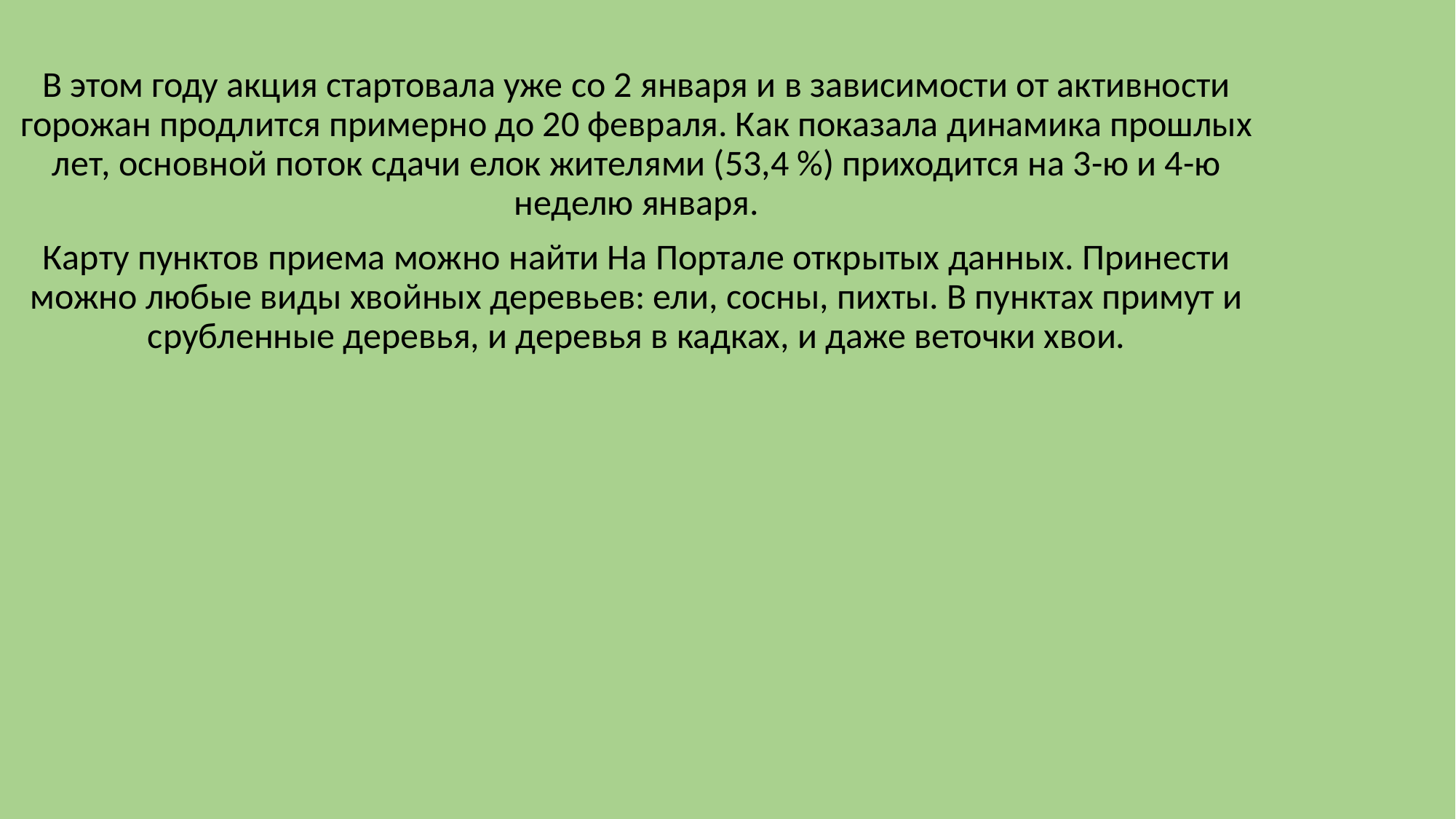

В этом году акция стартовала уже со 2 января и в зависимости от активности горожан продлится примерно до 20 февраля. Как показала динамика прошлых лет, основной поток сдачи елок жителями (53,4 %) приходится на 3-ю и 4-ю неделю января.
Карту пунктов приема можно найти На Портале открытых данных. Принести можно любые виды хвойных деревьев: ели, сосны, пихты. В пунктах примут и срубленные деревья, и деревья в кадках, и даже веточки хвои.